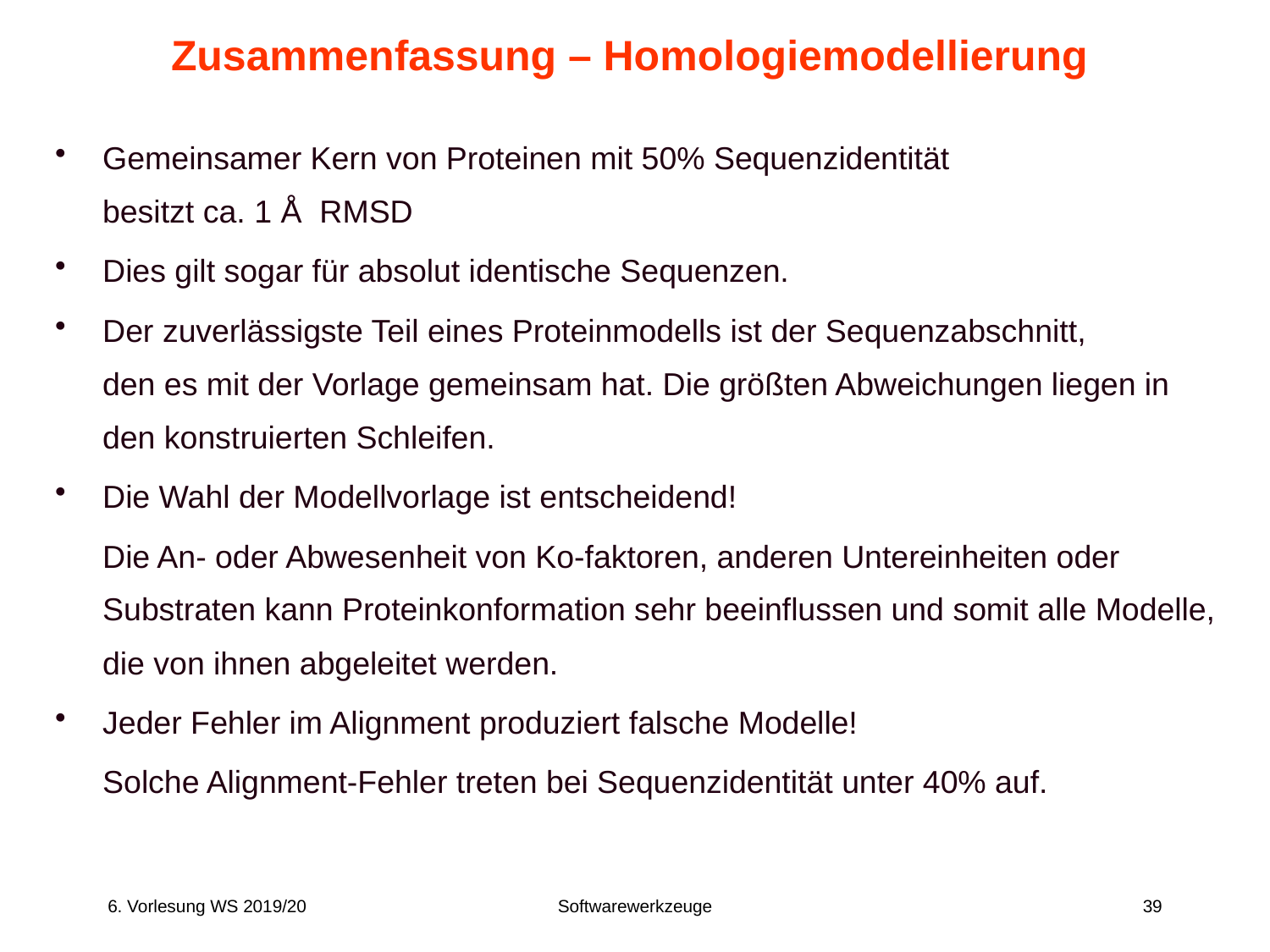

Zusammenfassung – Homologiemodellierung
Gemeinsamer Kern von Proteinen mit 50% Sequenzidentität                     besitzt ca. 1 Å  RMSD
Dies gilt sogar für absolut identische Sequenzen.
Der zuverlässigste Teil eines Proteinmodells ist der Sequenzabschnitt,          den es mit der Vorlage gemeinsam hat. Die größten Abweichungen liegen in den konstruierten Schleifen.
Die Wahl der Modellvorlage ist entscheidend!
	Die An- oder Abwesenheit von Ko-faktoren, anderen Untereinheiten oder Substraten kann Proteinkonformation sehr beeinflussen und somit alle Modelle, die von ihnen abgeleitet werden.
Jeder Fehler im Alignment produziert falsche Modelle!
	Solche Alignment-Fehler treten bei Sequenzidentität unter 40% auf.